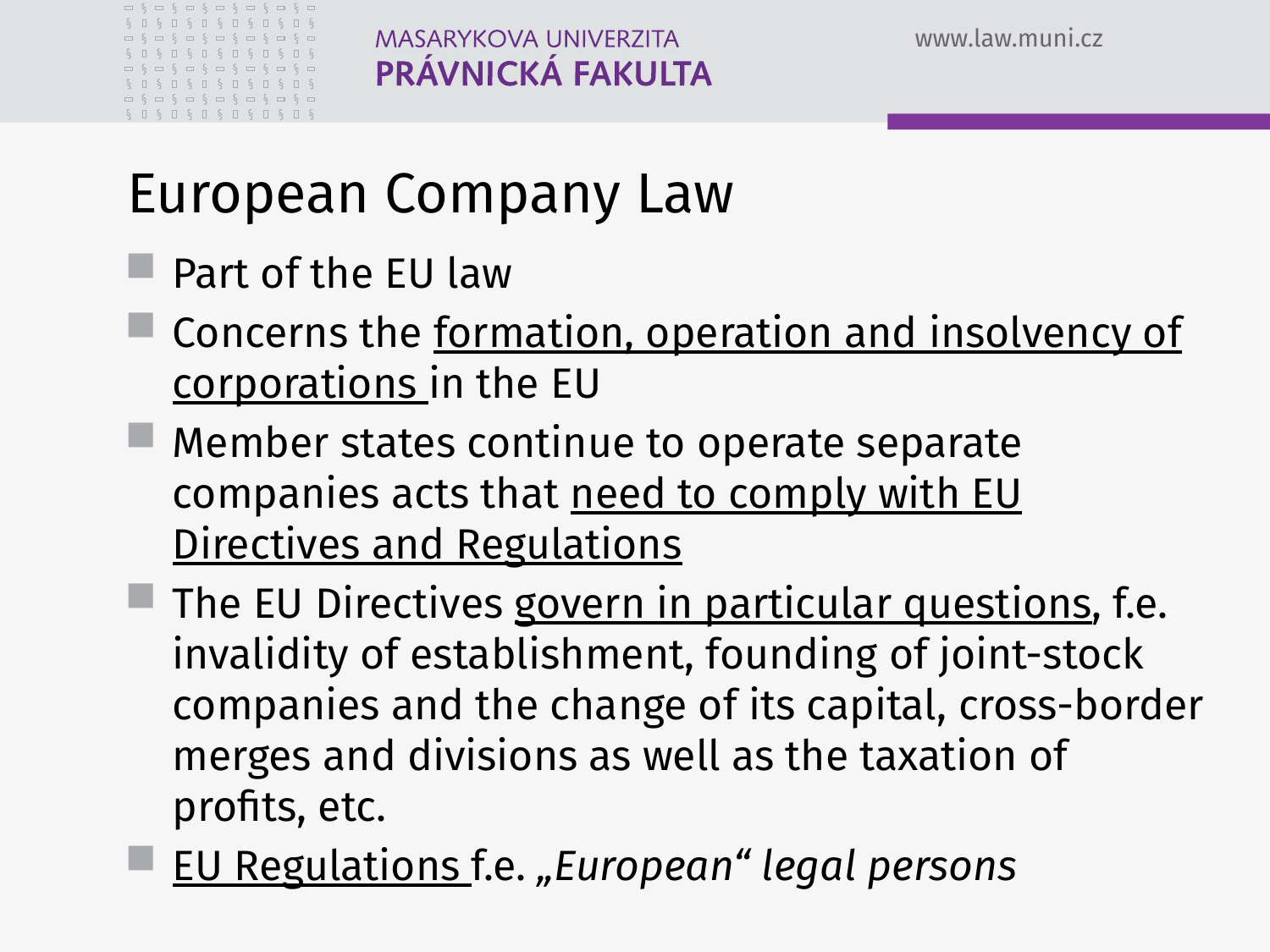

# European Company Law
Part of the EU law
Concerns the formation, operation and insolvency of corporations in the EU
Member states continue to operate separate companies acts that need to comply with EU Directives and Regulations
The EU Directives govern in particular questions, f.e. invalidity of establishment, founding of joint-stock companies and the change of its capital, cross-border merges and divisions as well as the taxation of profits, etc.
EU Regulations f.e. „European“ legal persons